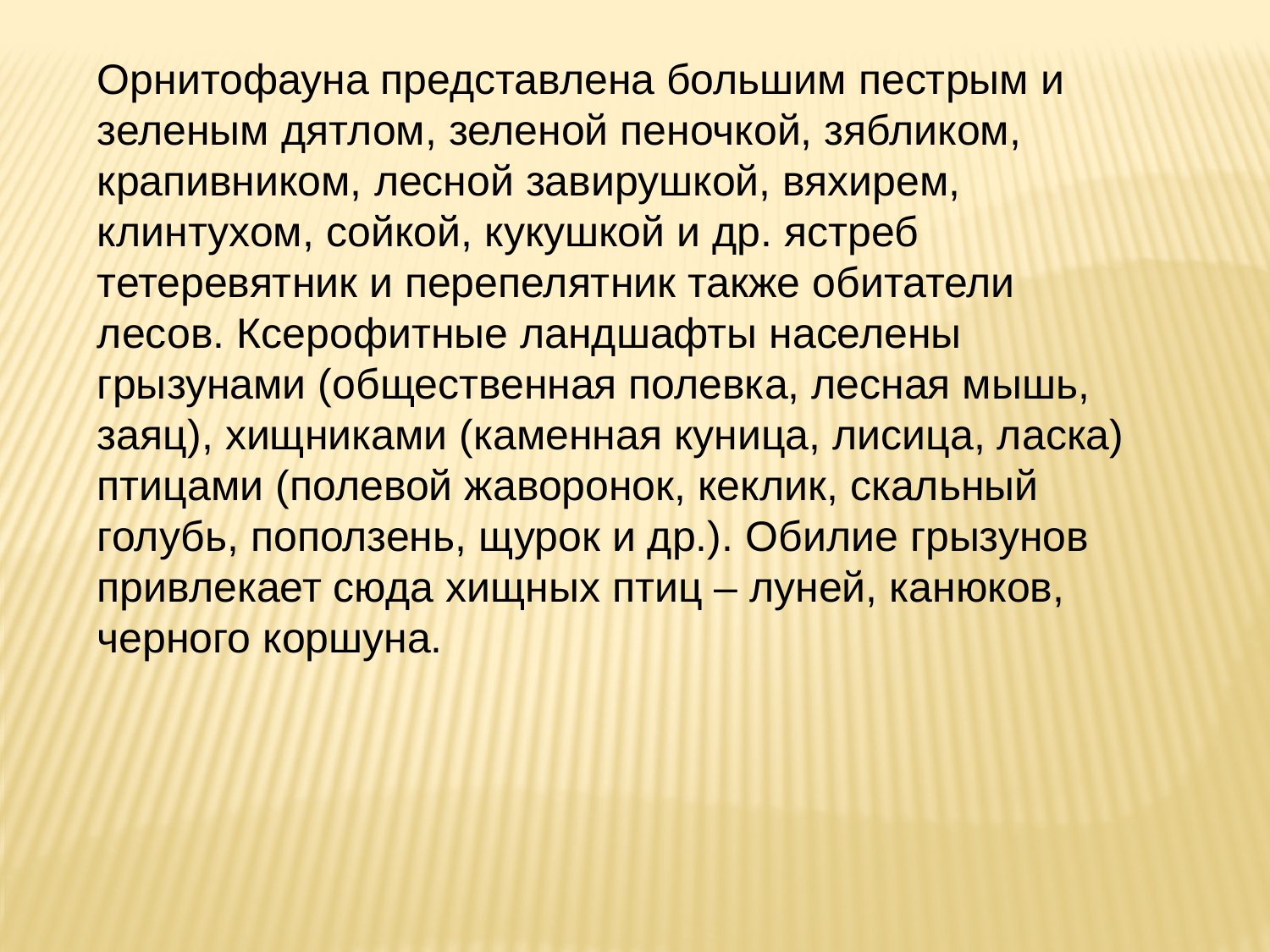

Орнитофауна представлена большим пестрым и зеленым дятлом, зеленой пеночкой, зябликом, крапивником, лесной завирушкой, вяхирем, клинтухом, сойкой, кукушкой и др. ястреб тетеревятник и перепелятник также обитатели лесов. Ксерофитные ландшафты населены грызунами (общественная полевка, лесная мышь, заяц), хищниками (каменная куница, лисица, ласка) птицами (полевой жаворонок, кеклик, скальный голубь, поползень, щурок и др.). Обилие грызунов привлекает сюда хищных птиц – луней, канюков, черного коршуна.